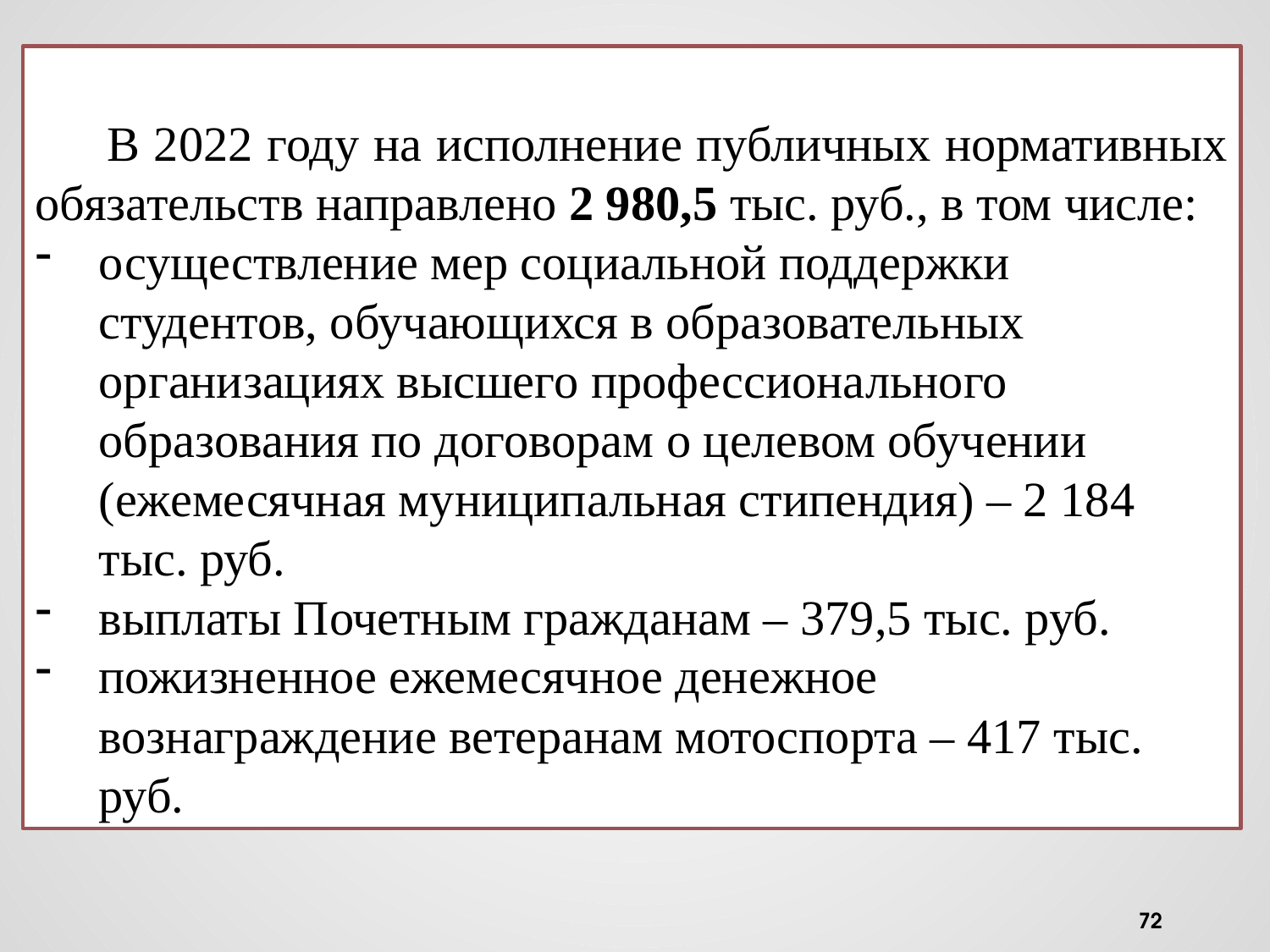

В 2022 году на исполнение публичных нормативных обязательств направлено 2 980,5 тыс. руб., в том числе:
осуществление мер социальной поддержки студентов, обучающихся в образовательных организациях высшего профессионального образования по договорам о целевом обучении (ежемесячная муниципальная стипендия) – 2 184 тыс. руб.
выплаты Почетным гражданам – 379,5 тыс. руб.
пожизненное ежемесячное денежное вознаграждение ветеранам мотоспорта – 417 тыс. руб.
72